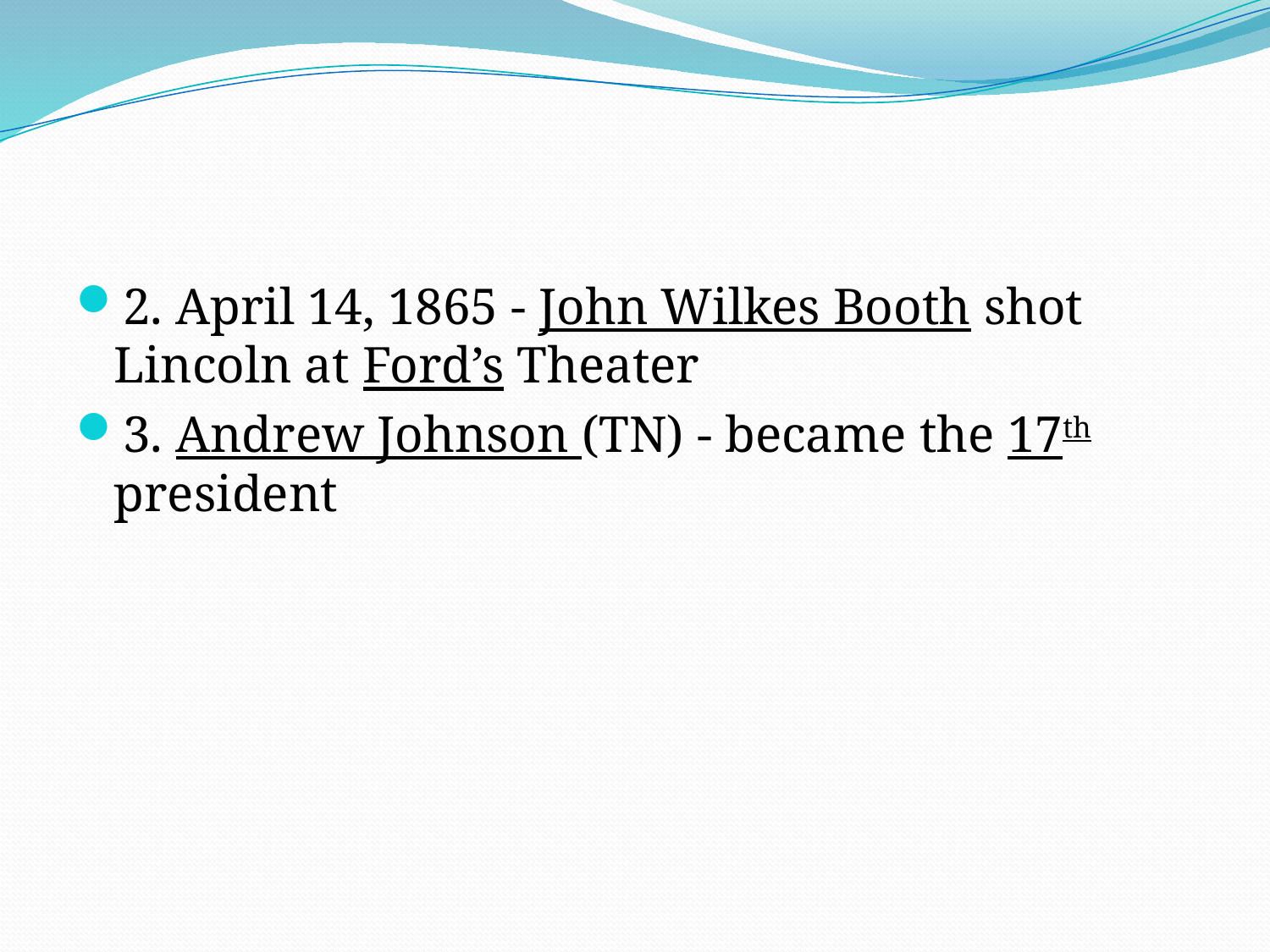

#
2. April 14, 1865 - John Wilkes Booth shot Lincoln at Ford’s Theater
3. Andrew Johnson (TN) - became the 17th president